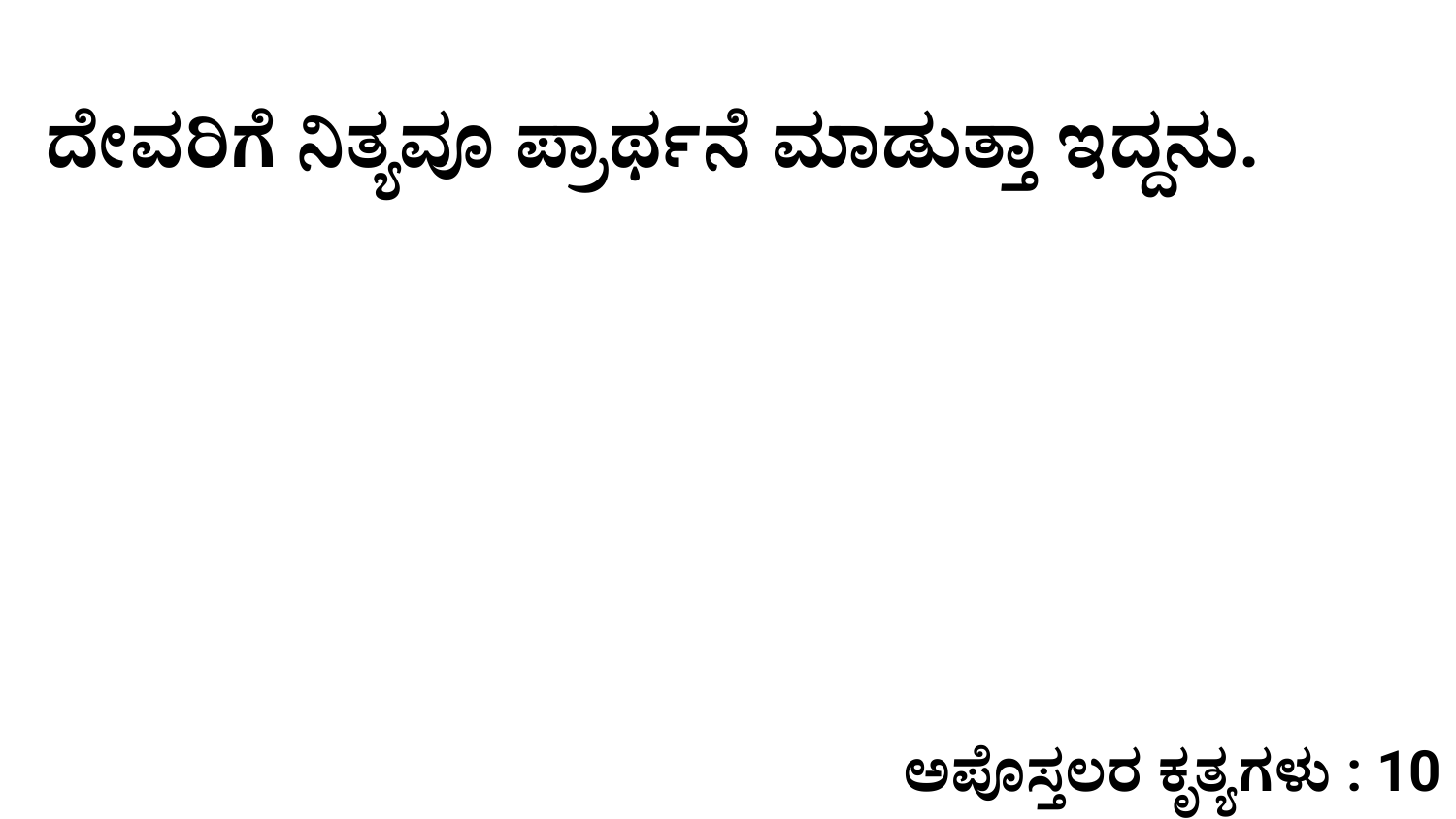

ದೇವರಿಗೆ ನಿತ್ಯವೂ ಪ್ರಾರ್ಥನೆ ಮಾಡುತ್ತಾ ಇದ್ದನು.
ಅಪೊಸ್ತಲರ ಕೃತ್ಯಗಳು : 10